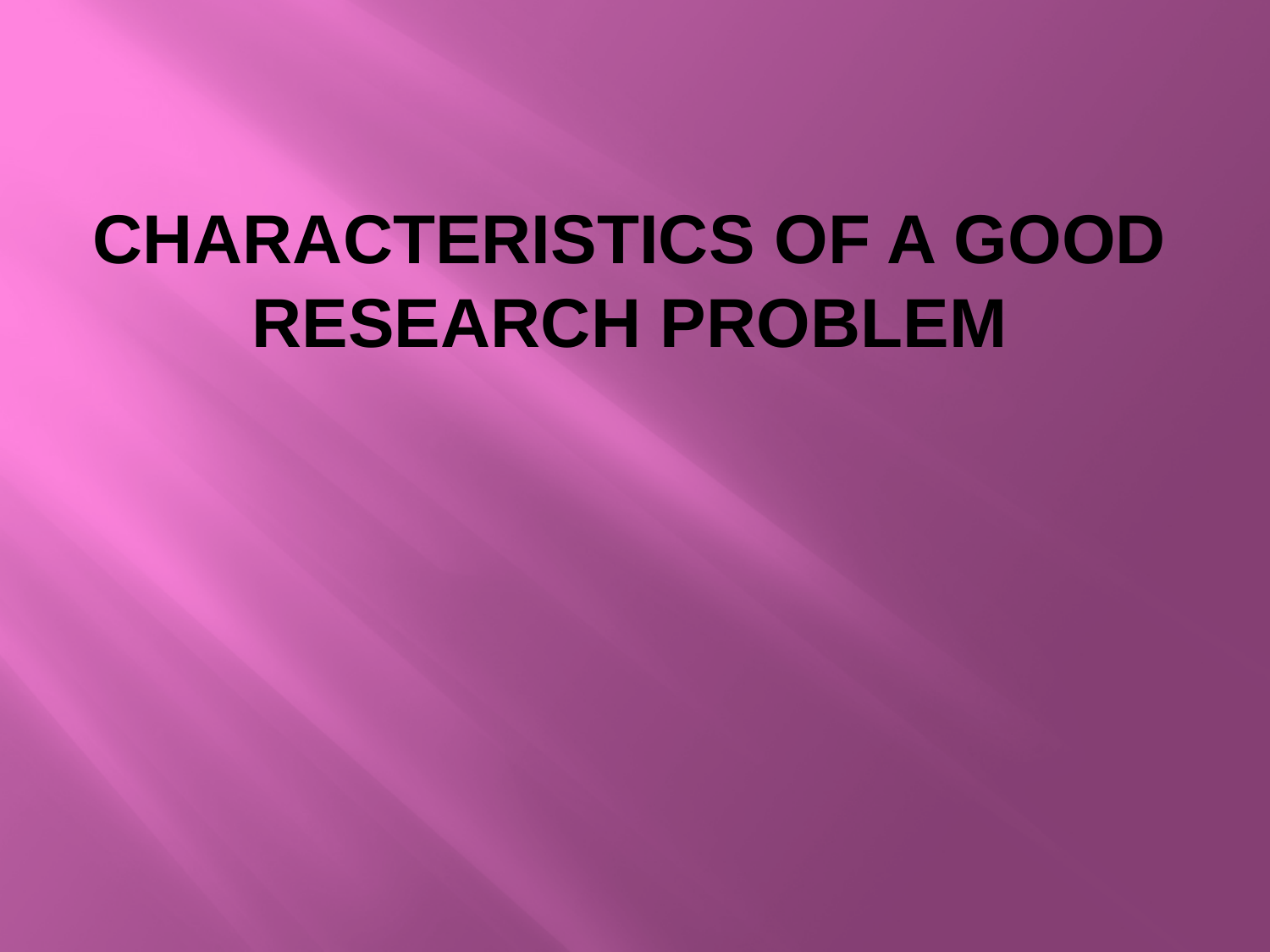

# Characteristics of a good research problem